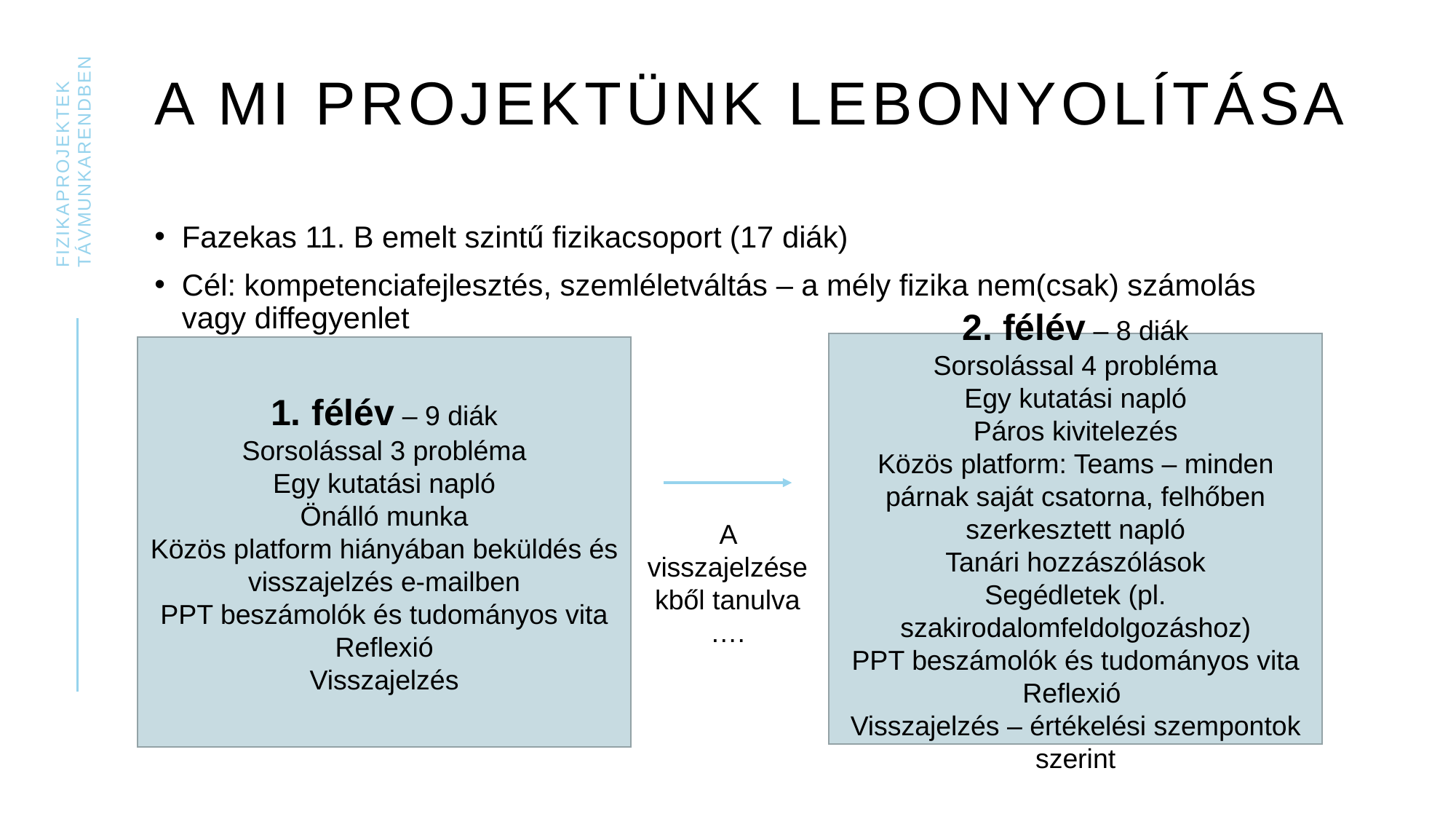

# A mi projektünk lebonyolítása
Fizikaprojektek távmunkarendben
Fazekas 11. B emelt szintű fizikacsoport (17 diák)
Cél: kompetenciafejlesztés, szemléletváltás – a mély fizika nem(csak) számolás vagy diffegyenlet
2. félév – 8 diák
Sorsolással 4 probléma
Egy kutatási napló
Páros kivitelezés
Közös platform: Teams – minden párnak saját csatorna, felhőben szerkesztett napló
Tanári hozzászólások
Segédletek (pl. szakirodalomfeldolgozáshoz)
PPT beszámolók és tudományos vita
Reflexió
Visszajelzés – értékelési szempontok szerint
félév – 9 diák
Sorsolással 3 probléma
Egy kutatási napló
Önálló munka
Közös platform hiányában beküldés és visszajelzés e-mailben
PPT beszámolók és tudományos vita
Reflexió
Visszajelzés
A visszajelzésekből tanulva ….